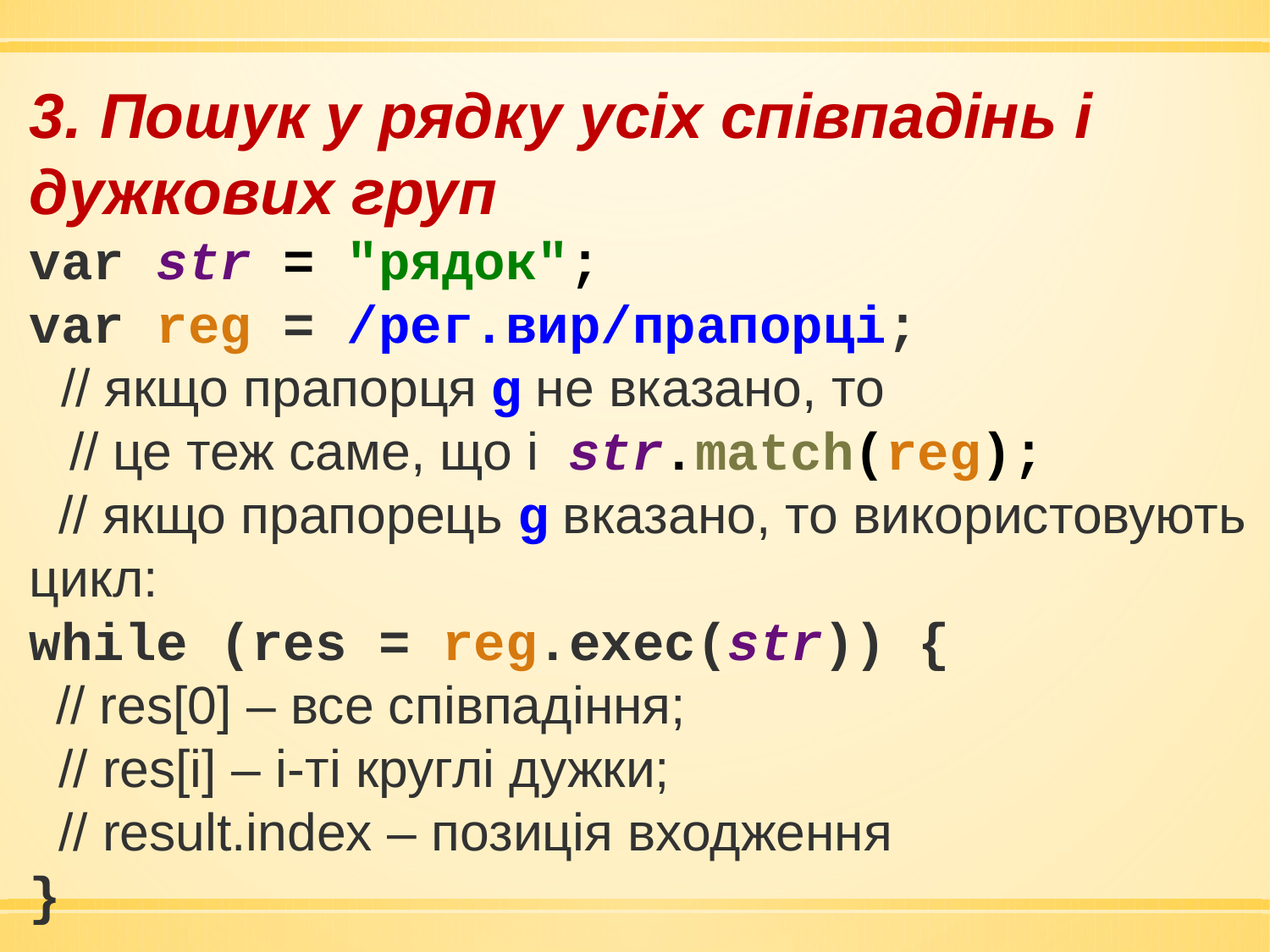

3. Пошук у рядку усіх співпадінь і дужкових груп
var str = "рядок";
var reg = /рег.вир/прапорці;
 // якщо прапорця g не вказано, то
   // це теж саме, що і  str.match(reg);
  // якщо прапорець g вказано, то використовують цикл:
while (res = reg.exec(str)) {
  // res[0] – все співпадіння;
  // res[i] – i-ті круглі дужки;
  // result.index – позиція входження
}